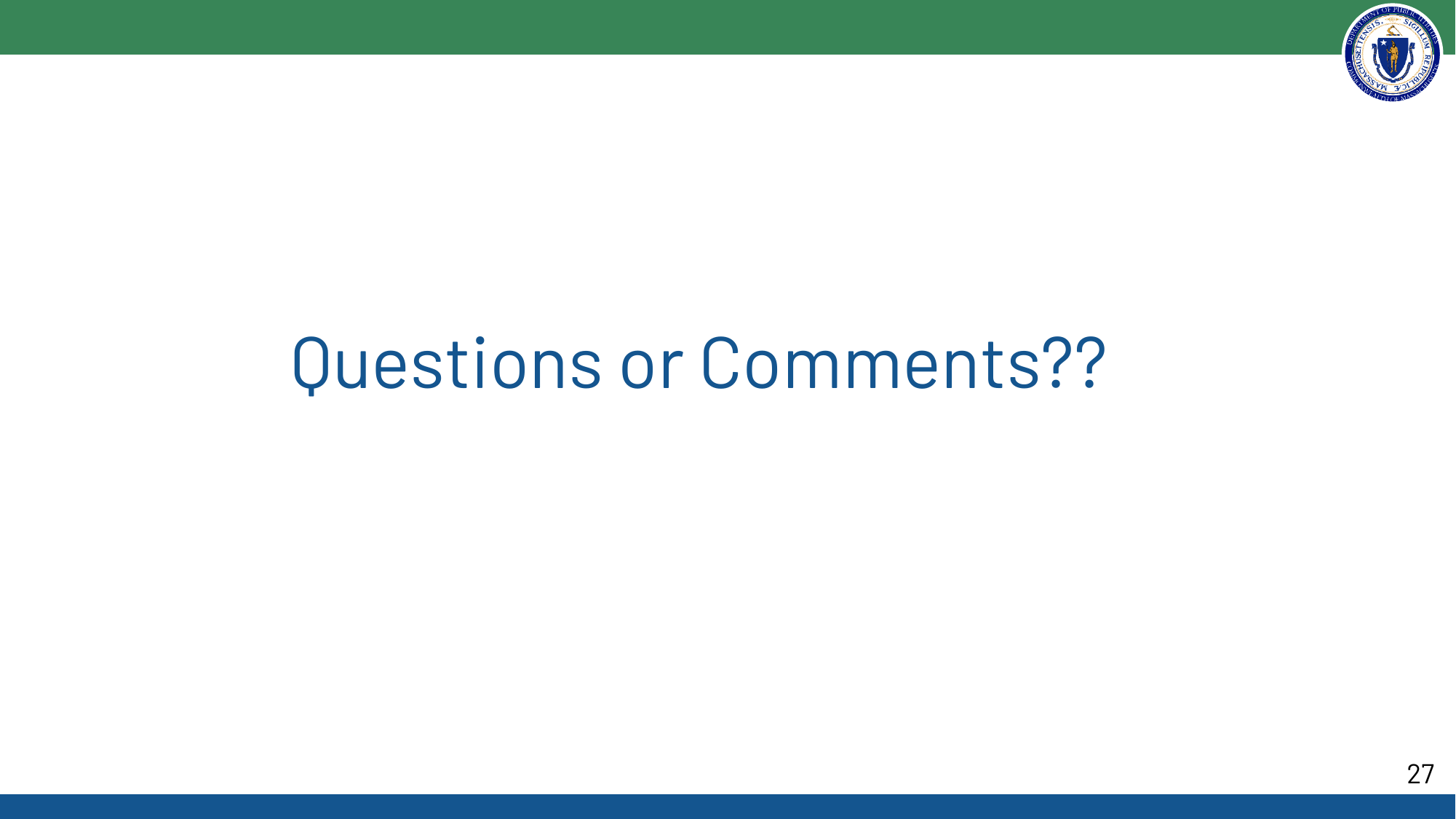

Questions or Comments??
Questions or Comments??
27